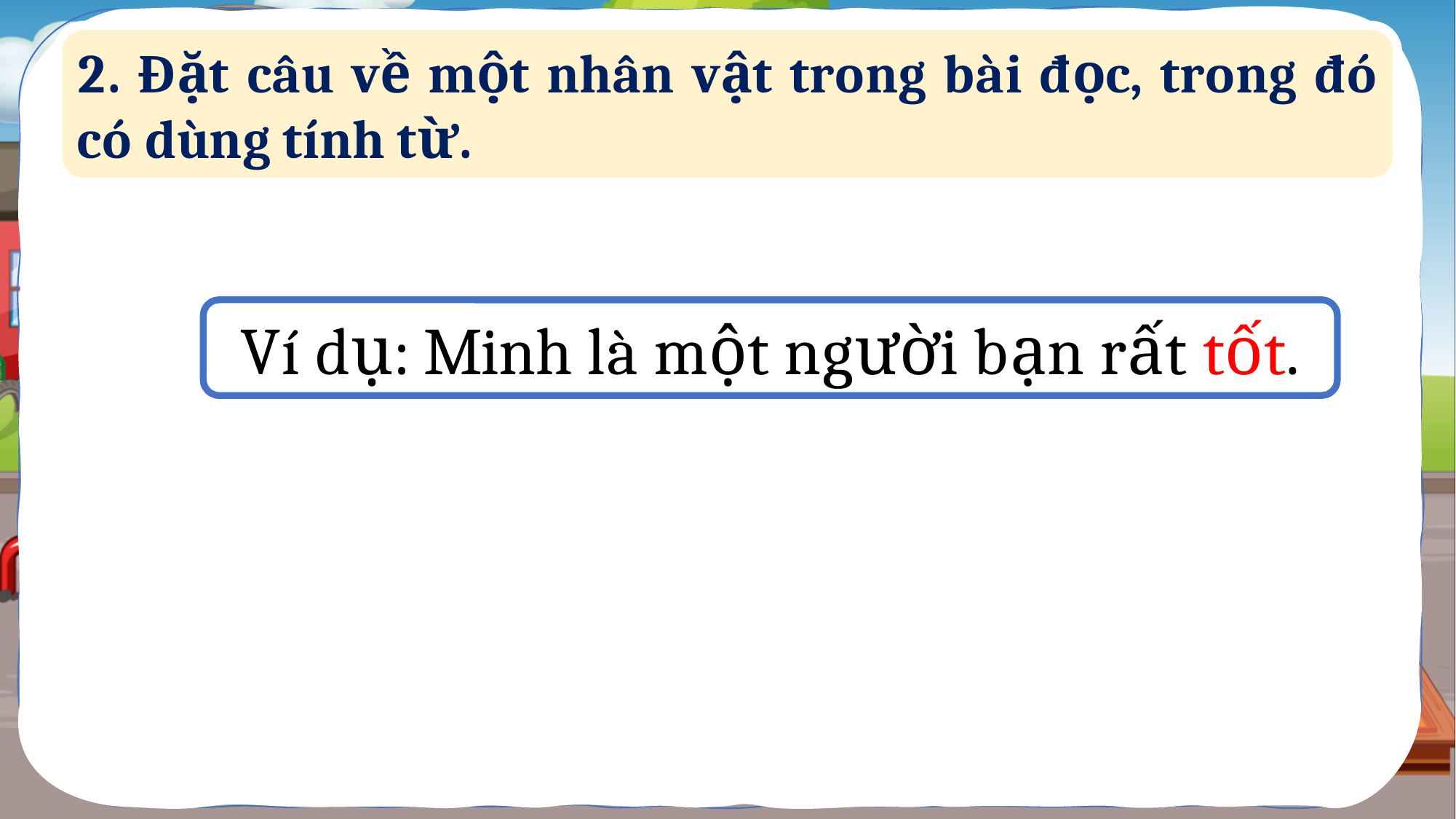

2. Đặt câu về một nhân vật trong bài đọc, trong đó có dùng tính từ.
Ví dụ: Minh là một người bạn rất tốt.